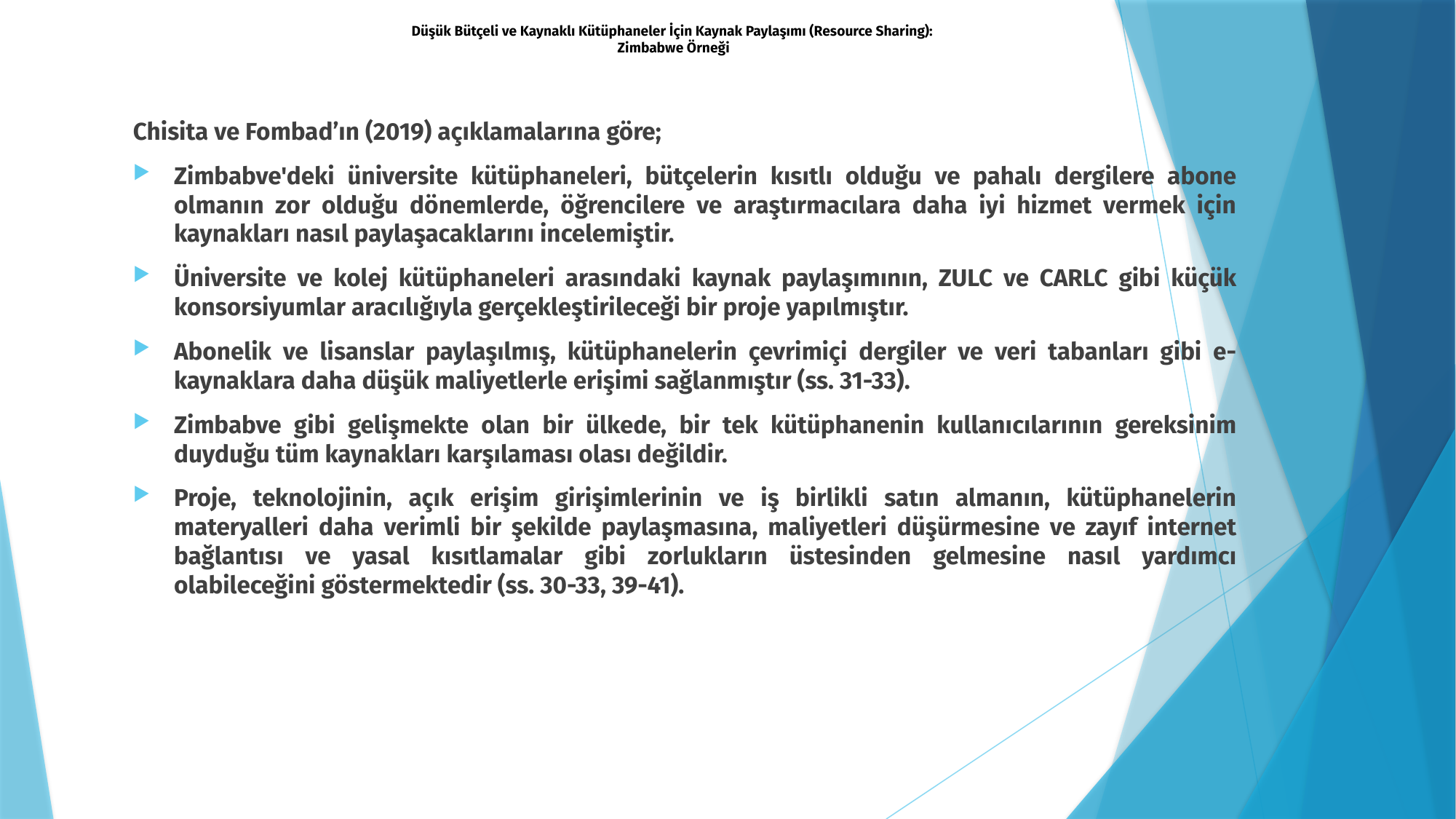

# Düşük Bütçeli ve Kaynaklı Kütüphaneler İçin Kaynak Paylaşımı (Resource Sharing): Zimbabwe Örneği
Chisita ve Fombad’ın (2019) açıklamalarına göre;
Zimbabve'deki üniversite kütüphaneleri, bütçelerin kısıtlı olduğu ve pahalı dergilere abone olmanın zor olduğu dönemlerde, öğrencilere ve araştırmacılara daha iyi hizmet vermek için kaynakları nasıl paylaşacaklarını incelemiştir.
Üniversite ve kolej kütüphaneleri arasındaki kaynak paylaşımının, ZULC ve CARLC gibi küçük konsorsiyumlar aracılığıyla gerçekleştirileceği bir proje yapılmıştır.
Abonelik ve lisanslar paylaşılmış, kütüphanelerin çevrimiçi dergiler ve veri tabanları gibi e-kaynaklara daha düşük maliyetlerle erişimi sağlanmıştır (ss. 31-33).
Zimbabve gibi gelişmekte olan bir ülkede, bir tek kütüphanenin kullanıcılarının gereksinim duyduğu tüm kaynakları karşılaması olası değildir.
Proje, teknolojinin, açık erişim girişimlerinin ve iş birlikli satın almanın, kütüphanelerin materyalleri daha verimli bir şekilde paylaşmasına, maliyetleri düşürmesine ve zayıf internet bağlantısı ve yasal kısıtlamalar gibi zorlukların üstesinden gelmesine nasıl yardımcı olabileceğini göstermektedir (ss. 30-33, 39-41).